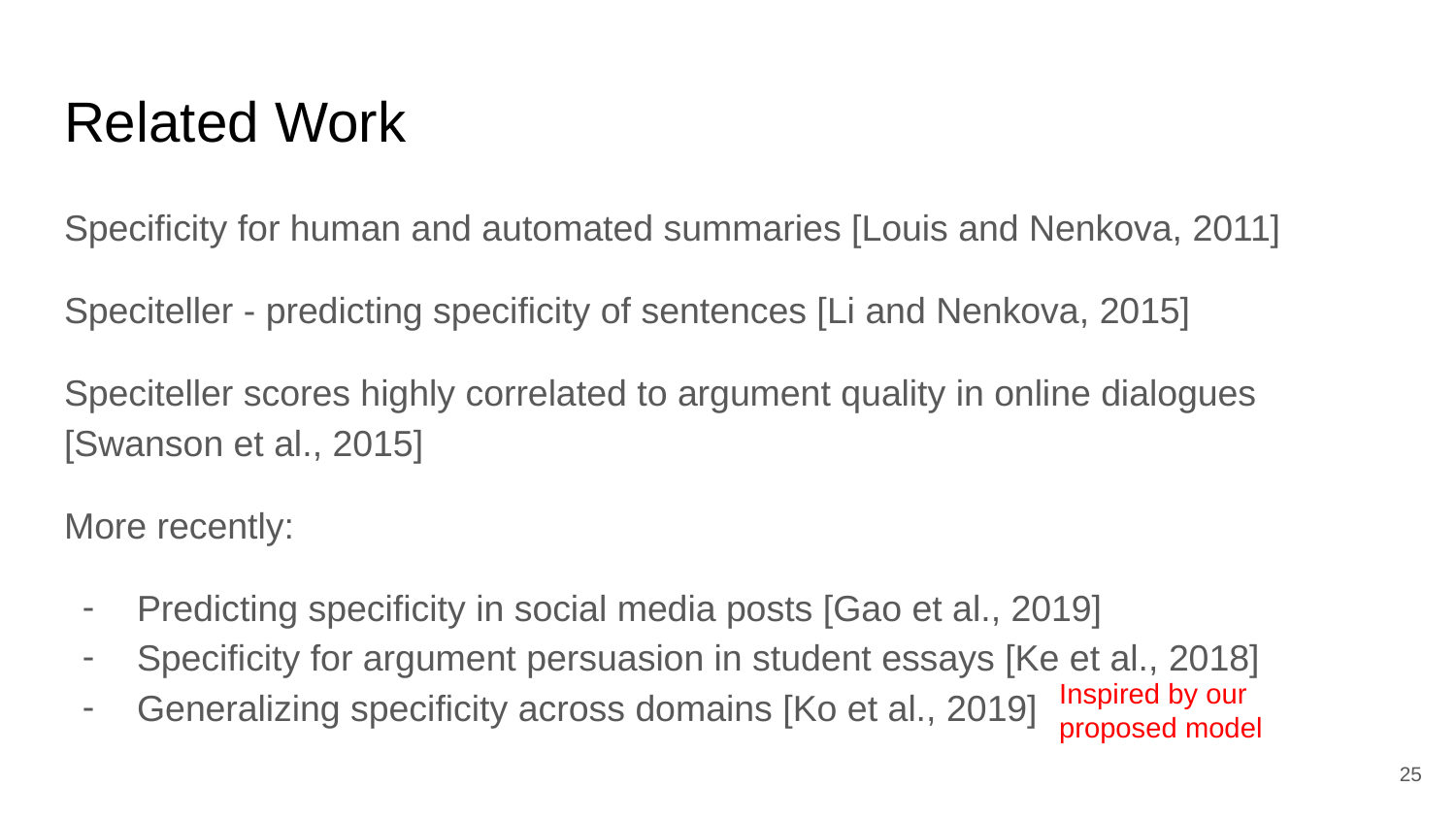

# Related Work
Specificity for human and automated summaries [Louis and Nenkova, 2011]
Speciteller - predicting specificity of sentences [Li and Nenkova, 2015]
Speciteller scores highly correlated to argument quality in online dialogues [Swanson et al., 2015]
More recently:
Predicting specificity in social media posts [Gao et al., 2019]
Specificity for argument persuasion in student essays [Ke et al., 2018]
Generalizing specificity across domains [Ko et al., 2019]
Inspired by our proposed model
25